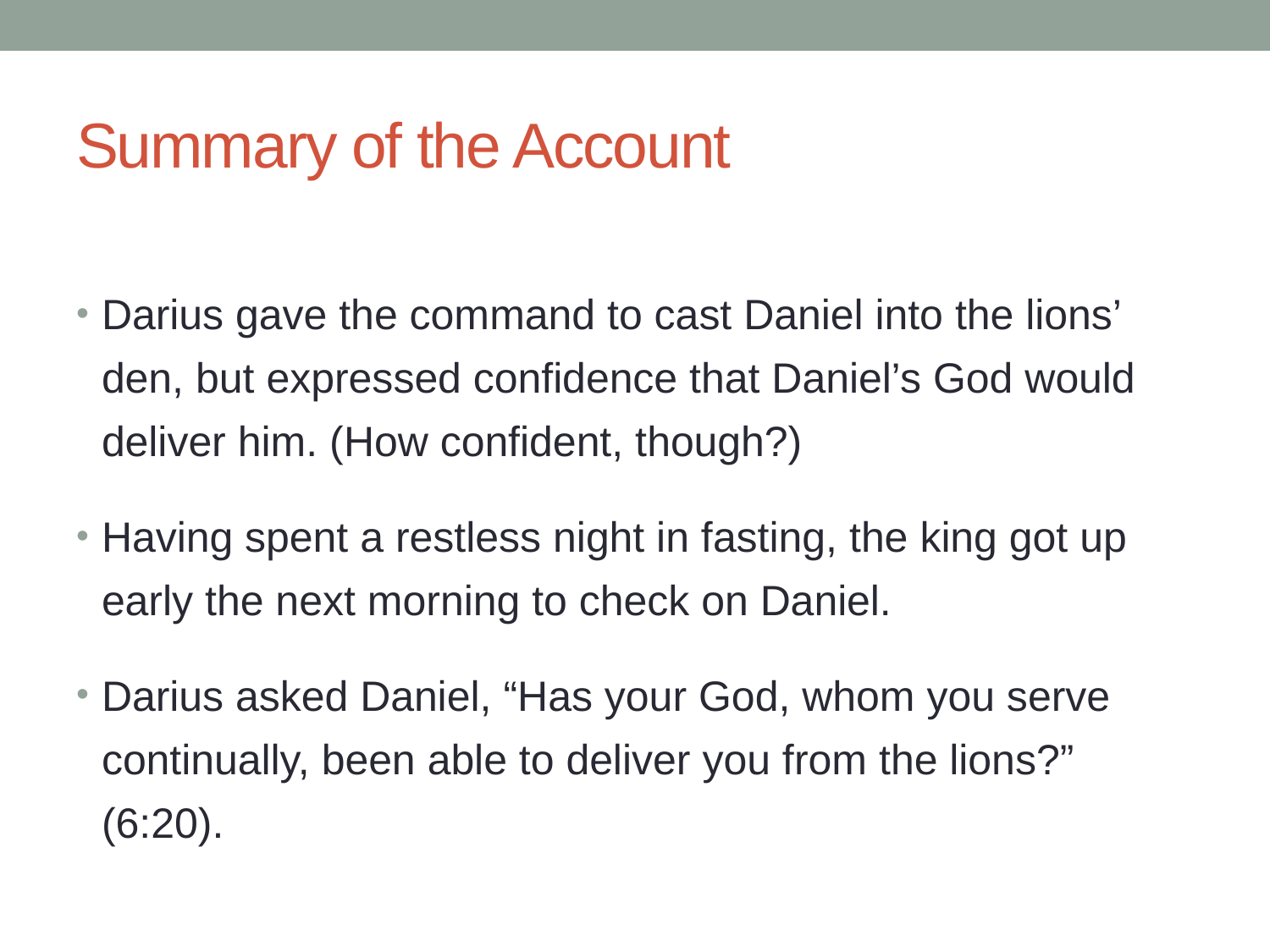

# Summary of the Account
Darius gave the command to cast Daniel into the lions’ den, but expressed confidence that Daniel’s God would deliver him. (How confident, though?)
Having spent a restless night in fasting, the king got up early the next morning to check on Daniel.
Darius asked Daniel, “Has your God, whom you serve continually, been able to deliver you from the lions?” (6:20).